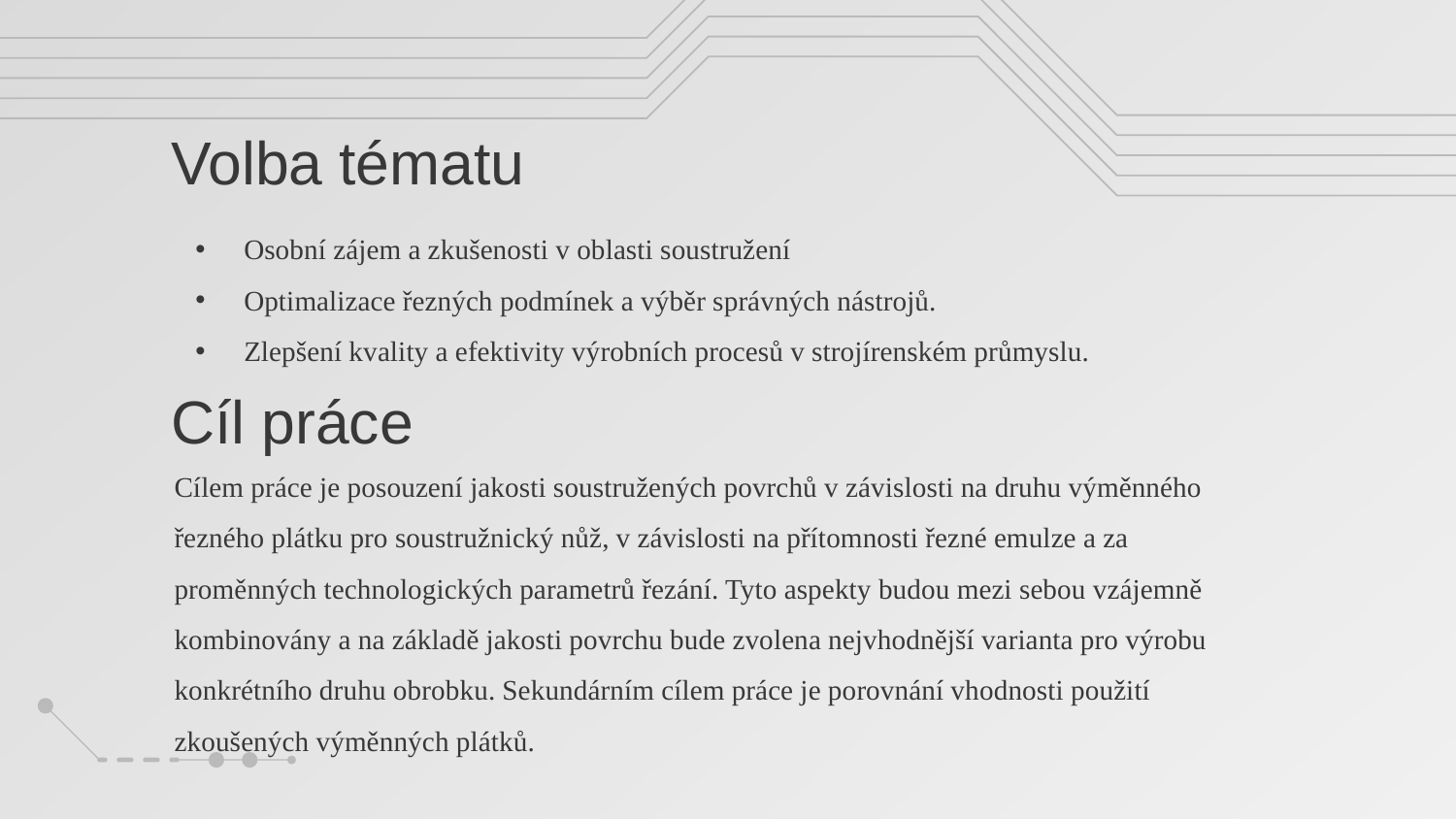

# Volba tématu
Osobní zájem a zkušenosti v oblasti soustružení
Optimalizace řezných podmínek a výběr správných nástrojů.
Zlepšení kvality a efektivity výrobních procesů v strojírenském průmyslu.

Cíl práce
Cílem práce je posouzení jakosti soustružených povrchů v závislosti na druhu výměnného řezného plátku pro soustružnický nůž, v závislosti na přítomnosti řezné emulze a za proměnných technologických parametrů řezání. Tyto aspekty budou mezi sebou vzájemně kombinovány a na základě jakosti povrchu bude zvolena nejvhodnější varianta pro výrobu konkrétního druhu obrobku. Sekundárním cílem práce je porovnání vhodnosti použití zkoušených výměnných plátků.